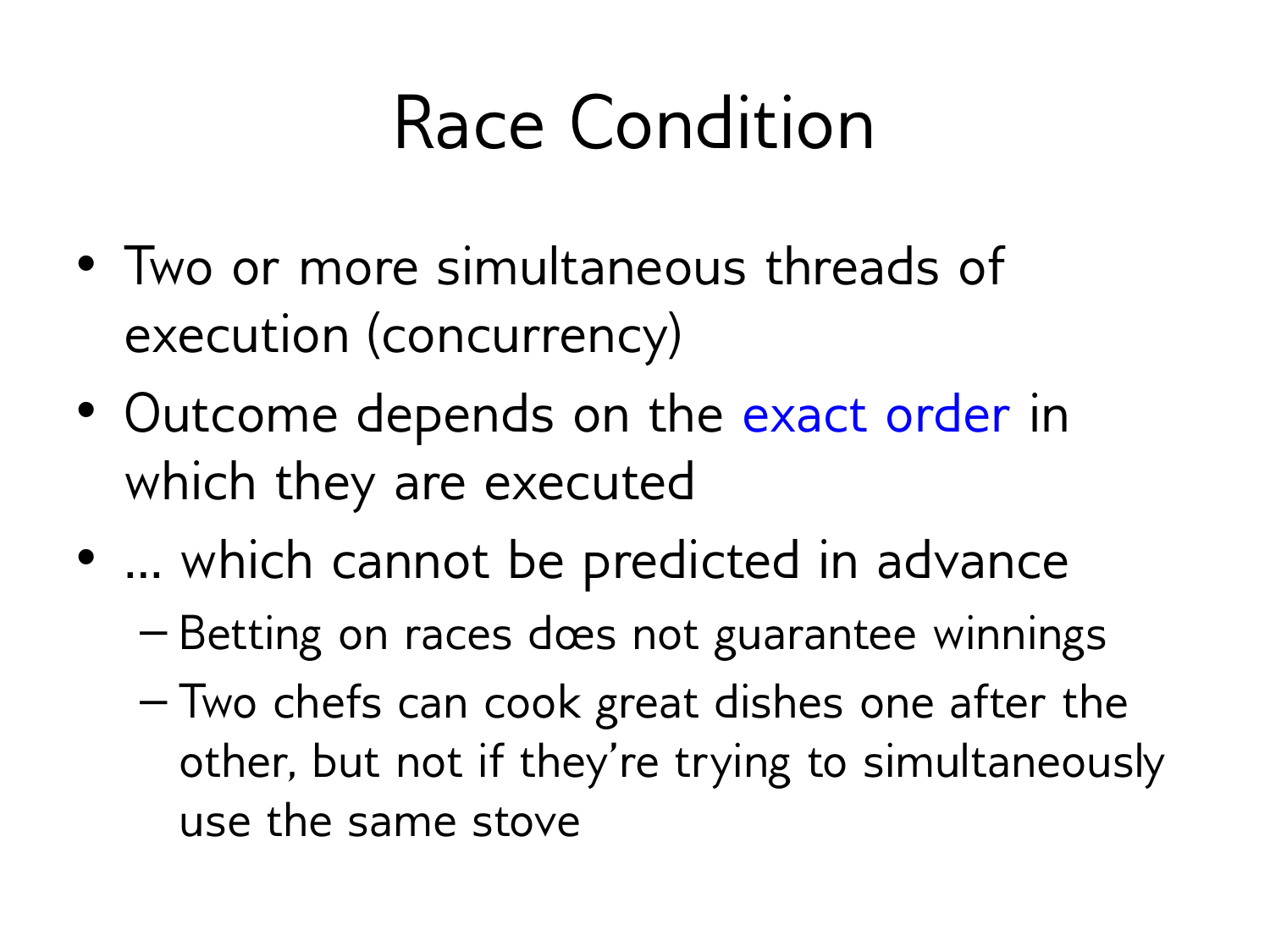

# Race Condition
Two or more simultaneous threads of execution (concurrency)
Outcome depends on the exact order in which they are executed
… which cannot be predicted in advance
Betting on races does not guarantee winnings
Two chefs can cook great dishes one after the other, but not if they’re trying to simultaneously use the same stove